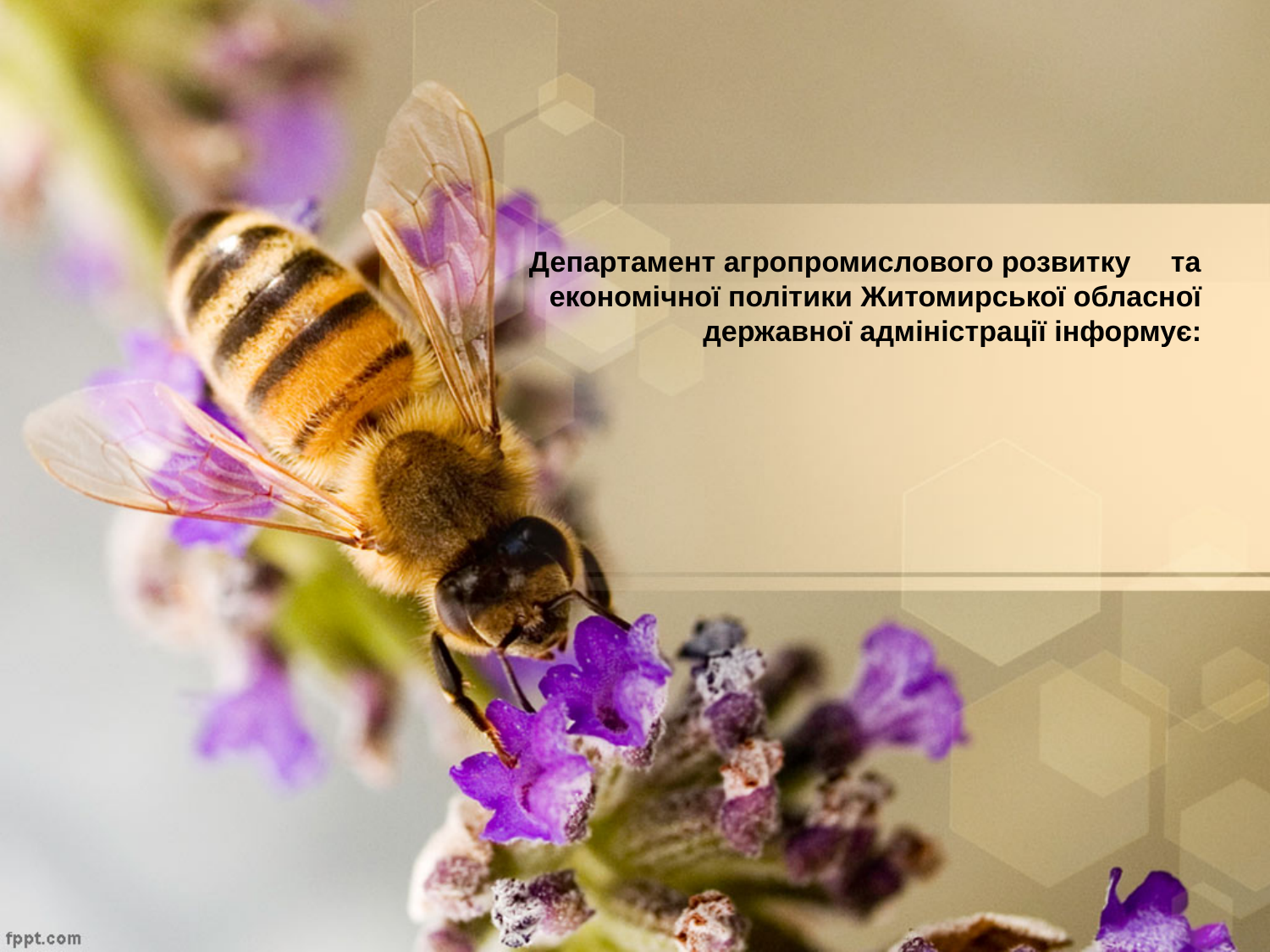

# Департамент агропромислового розвитку     та економічної політики Житомирської обласної державної адміністрації інформує: